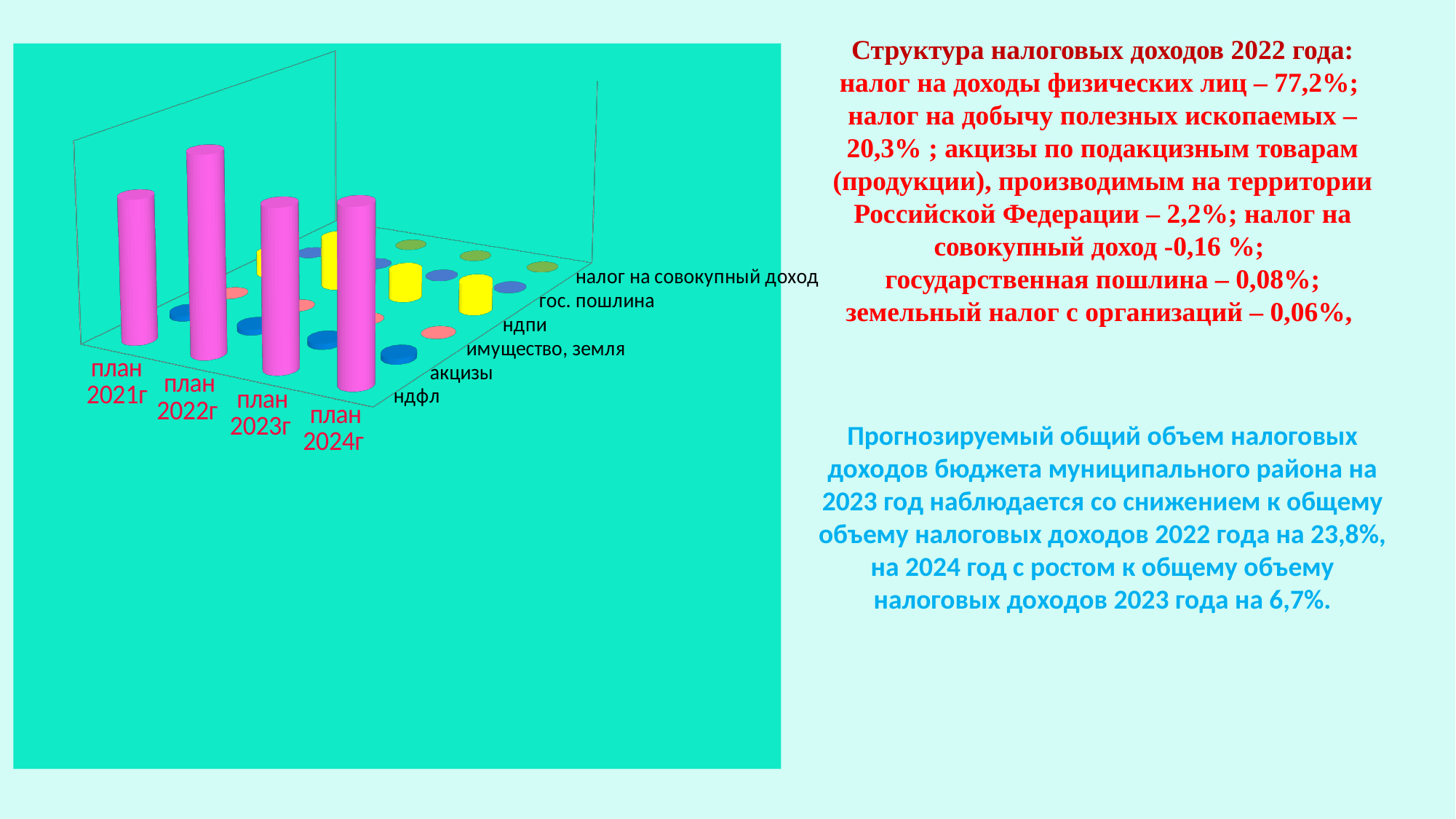

Структура налоговых доходов 2022 года:
налог на доходы физических лиц – 77,2%;
налог на добычу полезных ископаемых – 20,3% ; акцизы по подакцизным товарам (продукции), производимым на территории Российской Федерации – 2,2%; налог на совокупный доход -0,16 %;
государственная пошлина – 0,08%;
земельный налог с организаций – 0,06%,

[unsupported chart]

Прогнозируемый общий объем налоговых доходов бюджета муниципального района на 2023 год наблюдается со снижением к общему объему налоговых доходов 2022 года на 23,8%, на 2024 год с ростом к общему объему налоговых доходов 2023 года на 6,7%.